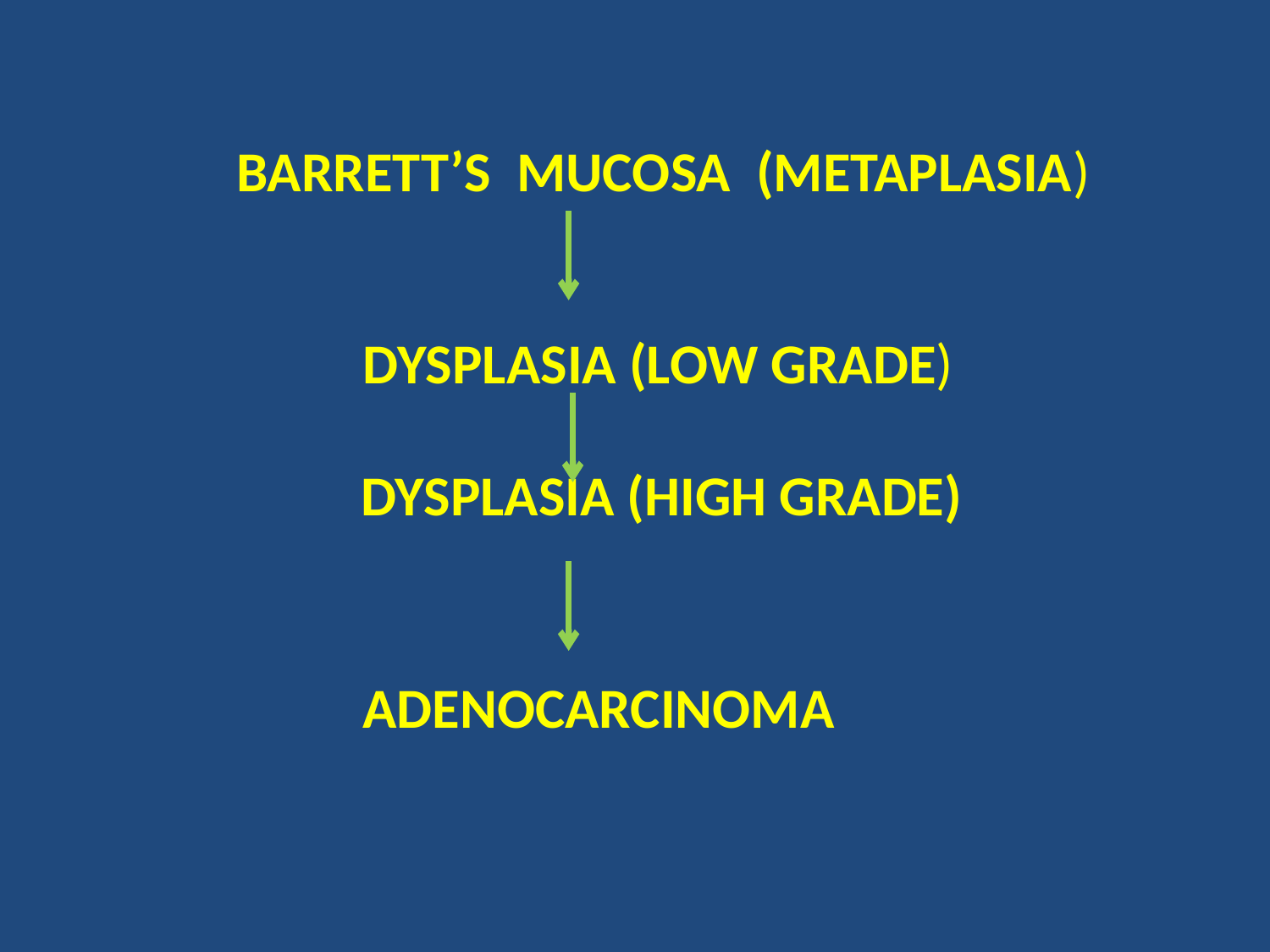

BARRETT’S  MUCOSA  (METAPLASIA)
DYSPLASIA (LOW GRADE)
DYSPLASIA (HIGH GRADE)
ADENOCARCINOMA